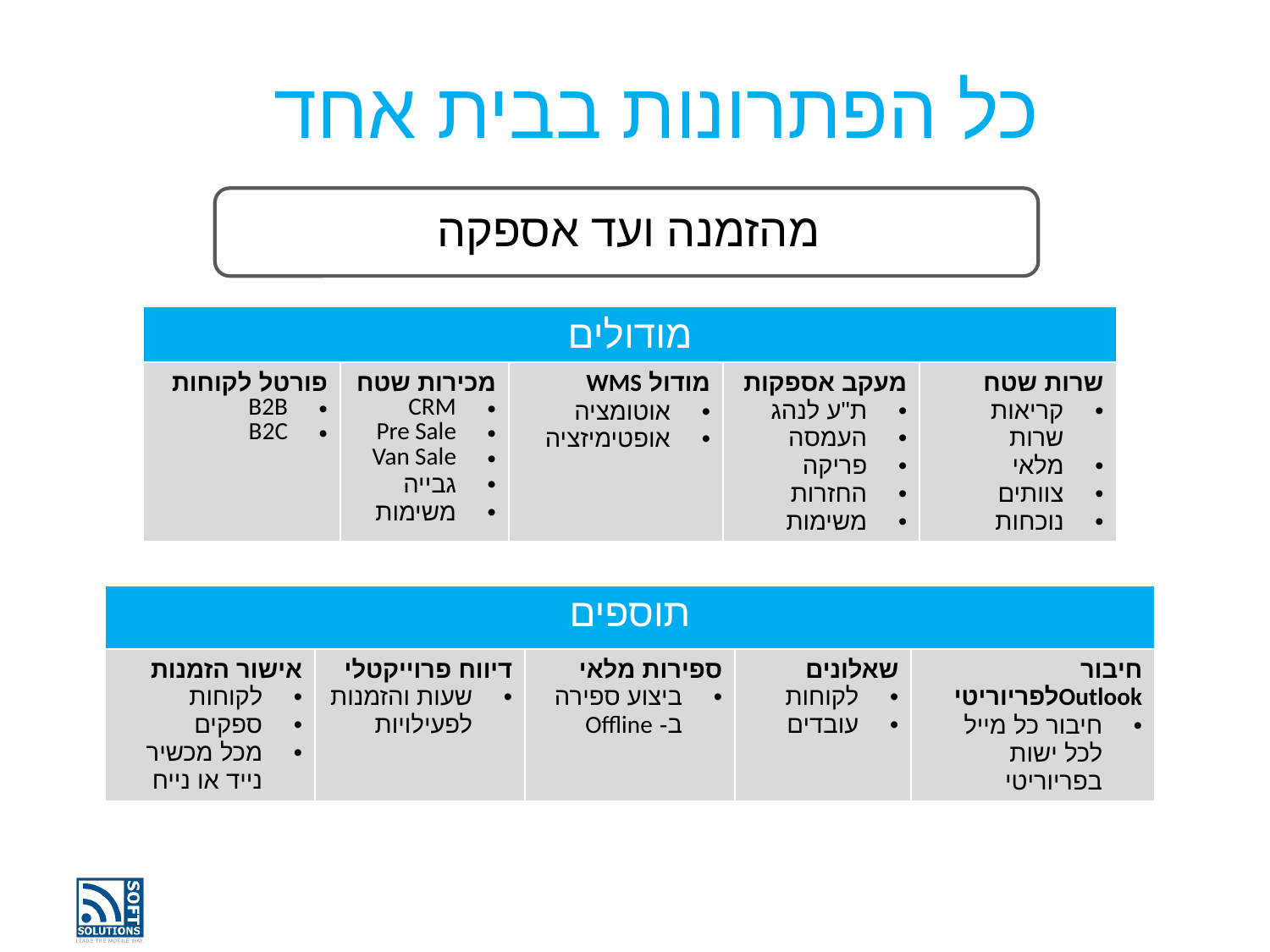

# כל הפתרונות בבית אחד
מהזמנה ועד אספקה
| מודולים |  |  |  |  |
| --- | --- | --- | --- | --- |
| פורטל לקוחות B2B B2C | מכירות שטח CRM Pre Sale Van Sale גבייה משימות | מודול WMS אוטומציה אופטימיזציה | מעקב אספקות ת"ע לנהג העמסה פריקה החזרות משימות | שרות שטח קריאות שרות מלאי צוותים נוכחות |
| תוספים |  |  |  |  |
| --- | --- | --- | --- | --- |
| אישור הזמנות לקוחות ספקים מכל מכשיר נייד או נייח | דיווח פרוייקטלי שעות והזמנות לפעילויות | ספירות מלאי ביצוע ספירה ב- Offline | שאלונים לקוחות עובדים | חיבור Outlookלפריוריטי חיבור כל מייל לכל ישות בפריוריטי |